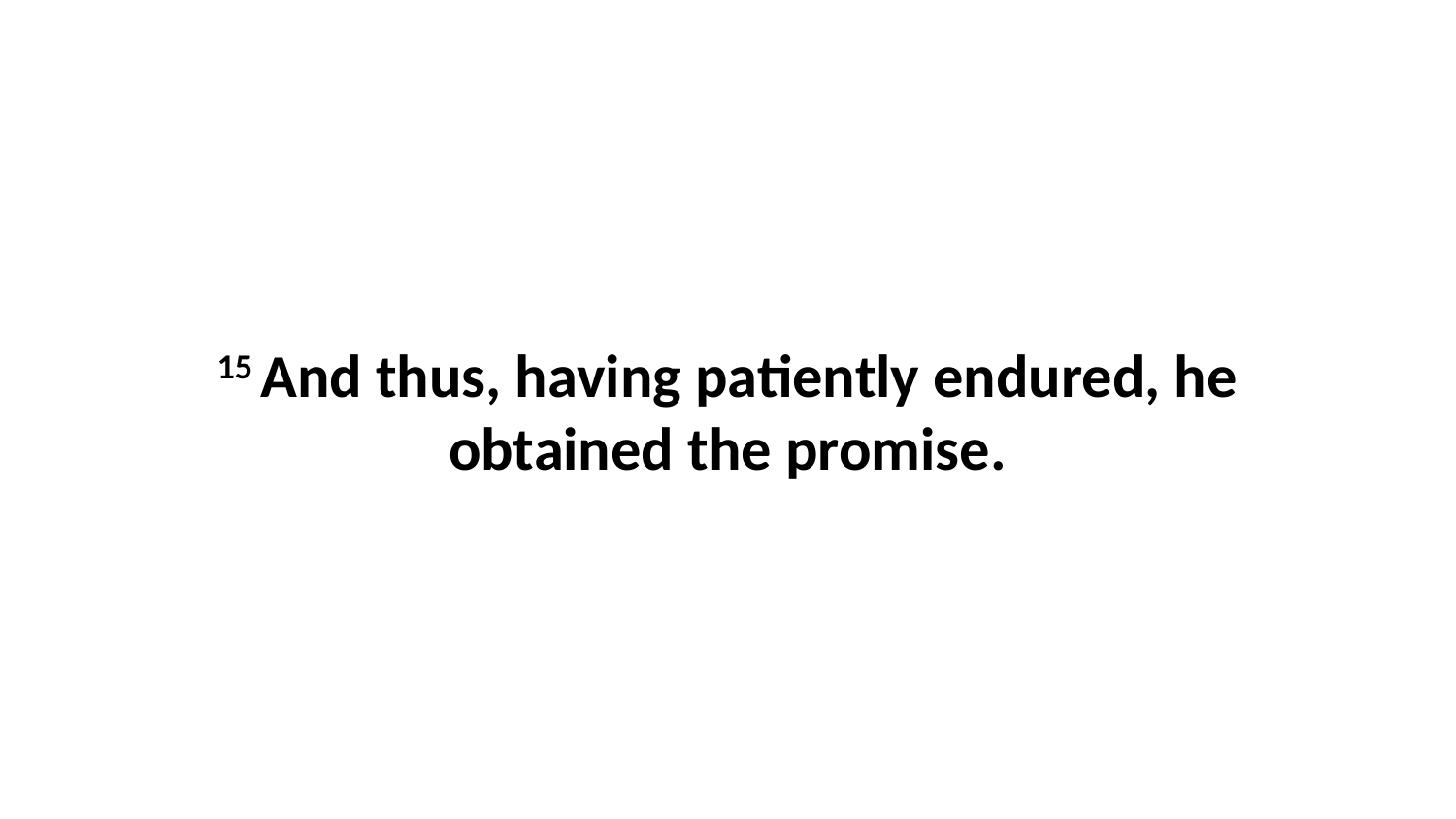

15 And thus, having patiently endured, he obtained the promise.